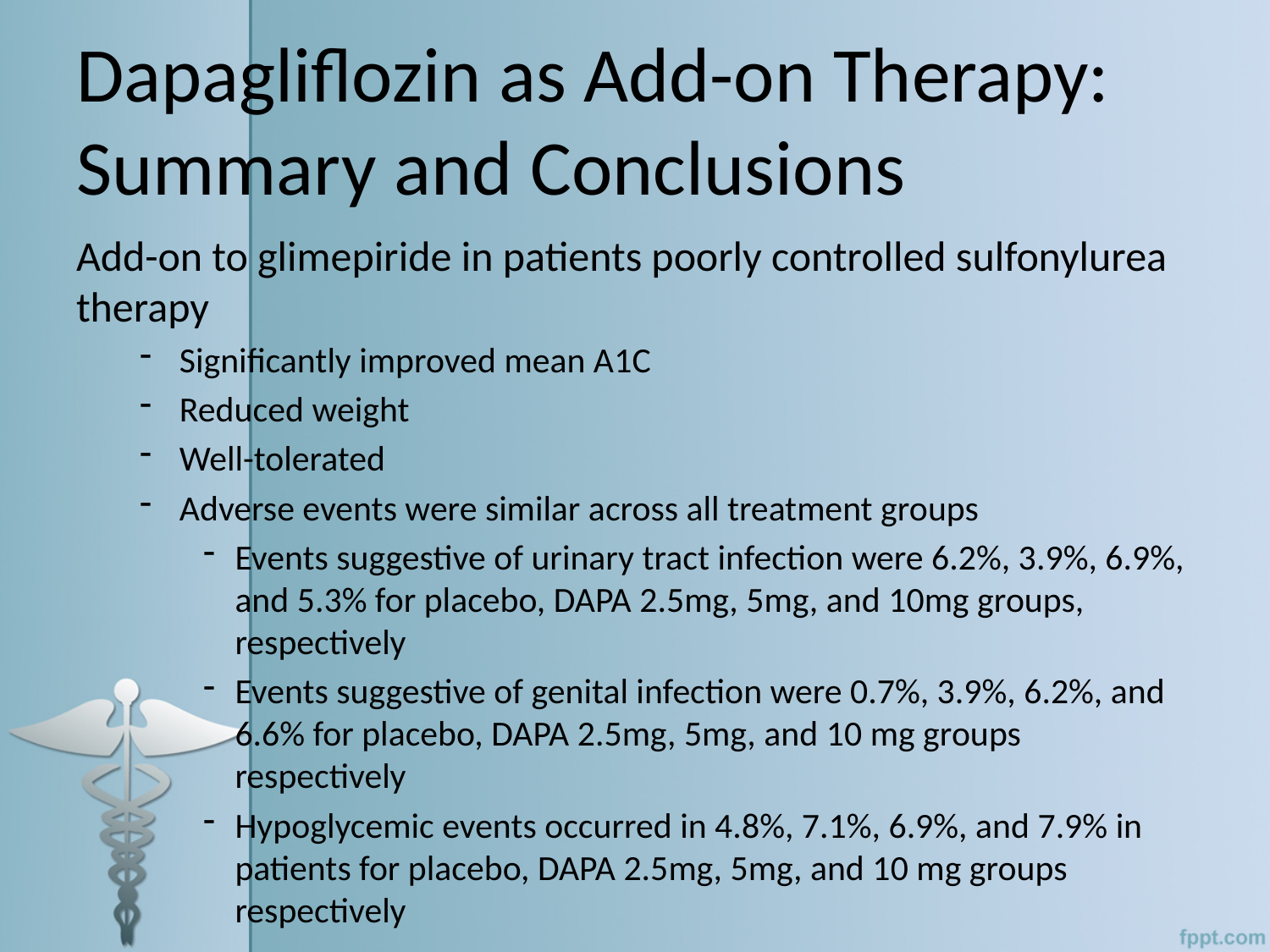

# Dapagliflozin as Add-on Therapy: Summary and Conclusions
Add-on to glimepiride in patients poorly controlled sulfonylurea therapy
Significantly improved mean A1C
Reduced weight
Well-tolerated
Adverse events were similar across all treatment groups
Events suggestive of urinary tract infection were 6.2%, 3.9%, 6.9%, and 5.3% for placebo, DAPA 2.5mg, 5mg, and 10mg groups, respectively
Events suggestive of genital infection were 0.7%, 3.9%, 6.2%, and 6.6% for placebo, DAPA 2.5mg, 5mg, and 10 mg groups respectively
Hypoglycemic events occurred in 4.8%, 7.1%, 6.9%, and 7.9% in patients for placebo, DAPA 2.5mg, 5mg, and 10 mg groups respectively